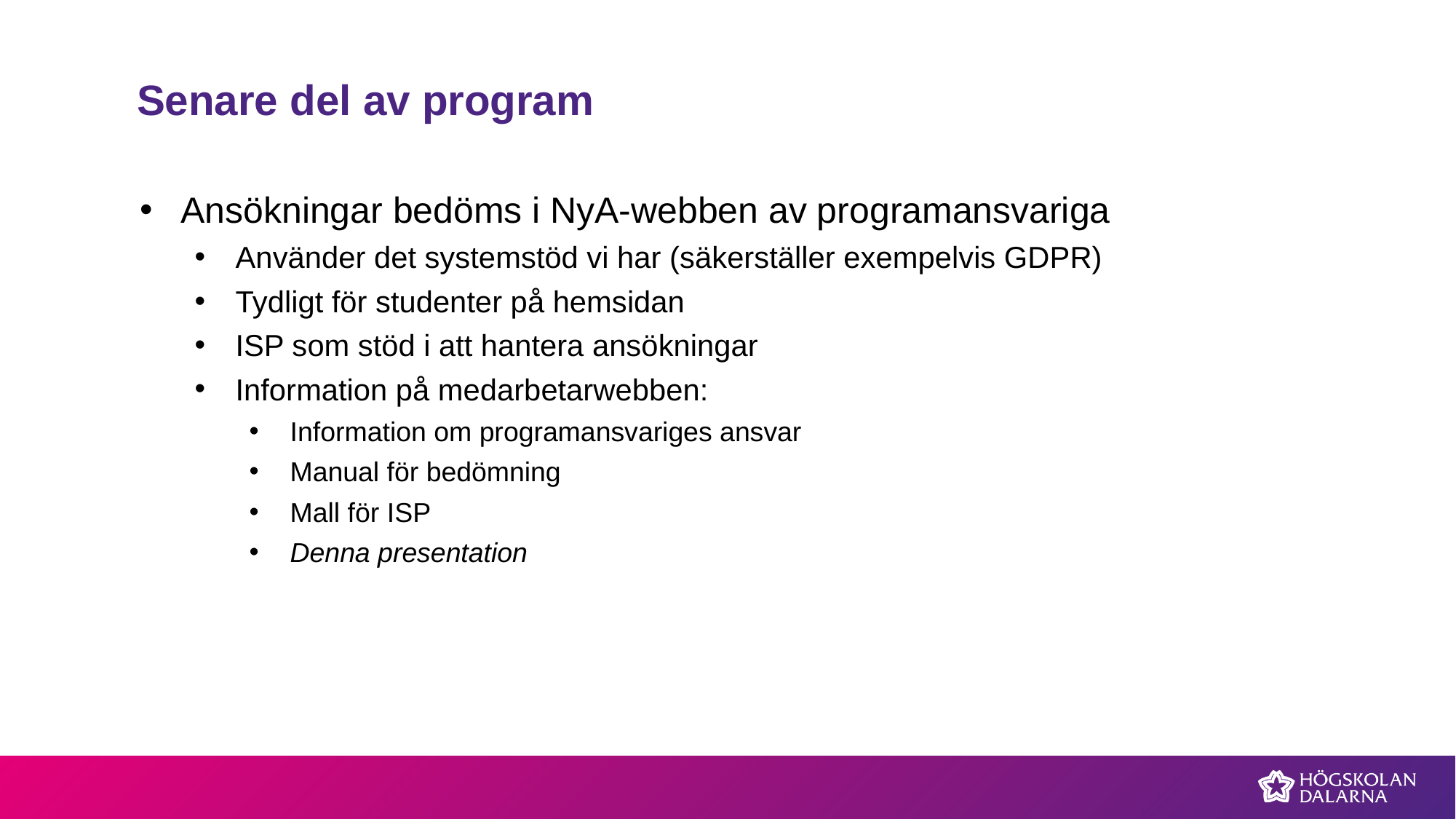

# Senare del av program
Ansökningar bedöms i NyA-webben av programansvariga
Använder det systemstöd vi har (säkerställer exempelvis GDPR)
Tydligt för studenter på hemsidan
ISP som stöd i att hantera ansökningar
Information på medarbetarwebben:
Information om programansvariges ansvar
Manual för bedömning
Mall för ISP
Denna presentation